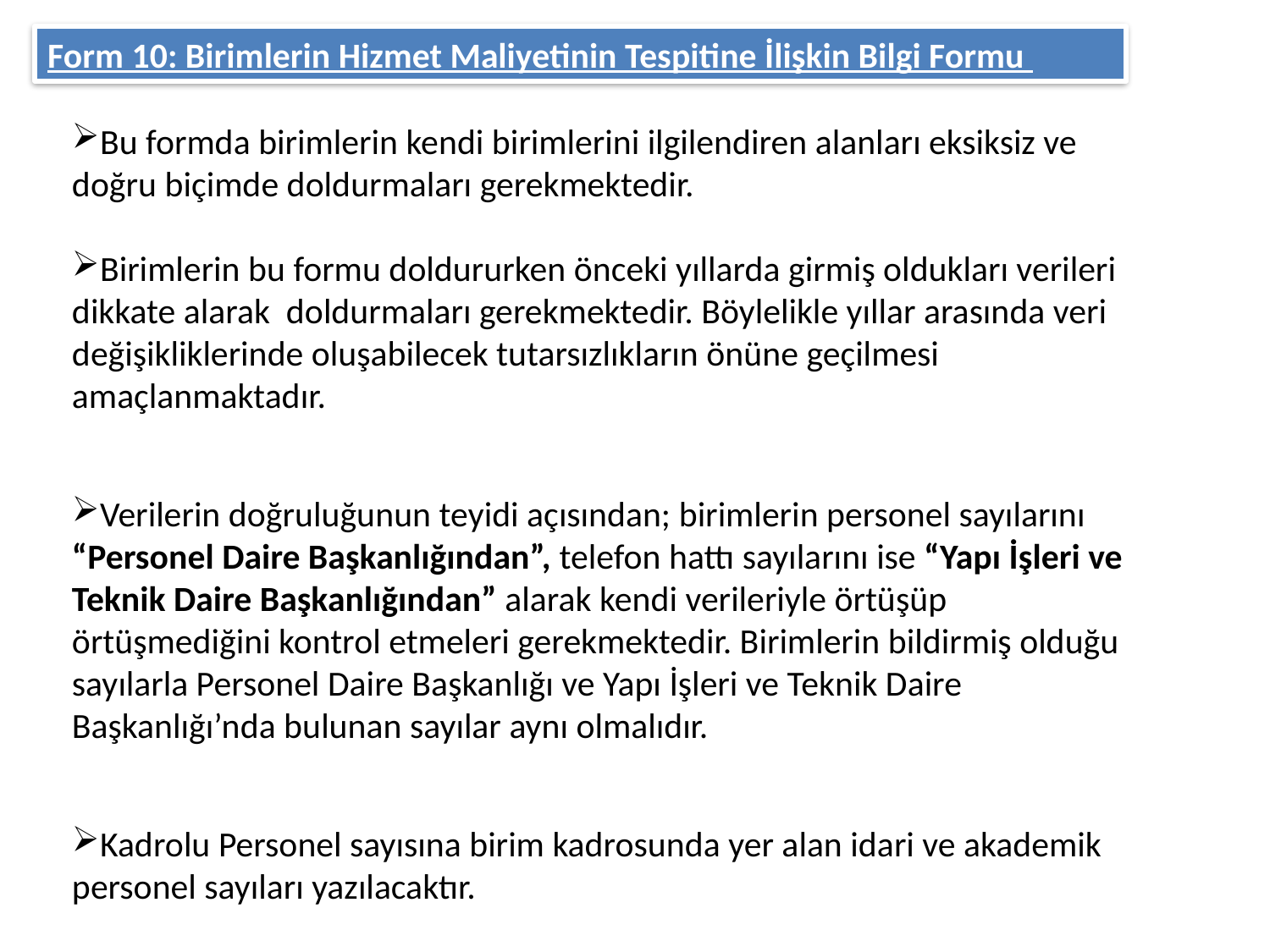

Form 10: Birimlerin Hizmet Maliyetinin Tespitine İlişkin Bilgi Formu

Bu formda birimlerin kendi birimlerini ilgilendiren alanları eksiksiz ve doğru biçimde doldurmaları gerekmektedir.

Birimlerin bu formu doldururken önceki yıllarda girmiş oldukları verileri dikkate alarak  doldurmaları gerekmektedir. Böylelikle yıllar arasında veri değişikliklerinde oluşabilecek tutarsızlıkların önüne geçilmesi amaçlanmaktadır.

Verilerin doğruluğunun teyidi açısından; birimlerin personel sayılarını “Personel Daire Başkanlığından”, telefon hattı sayılarını ise “Yapı İşleri ve Teknik Daire Başkanlığından” alarak kendi verileriyle örtüşüp örtüşmediğini kontrol etmeleri gerekmektedir. Birimlerin bildirmiş olduğu sayılarla Personel Daire Başkanlığı ve Yapı İşleri ve Teknik Daire Başkanlığı’nda bulunan sayılar aynı olmalıdır.

Kadrolu Personel sayısına birim kadrosunda yer alan idari ve akademik personel sayıları yazılacaktır.

Sözleşmeli Personel Sayısı Alanına 4/B ve Yabancı Uyruklu Personeli olan birimler veri girecektir.